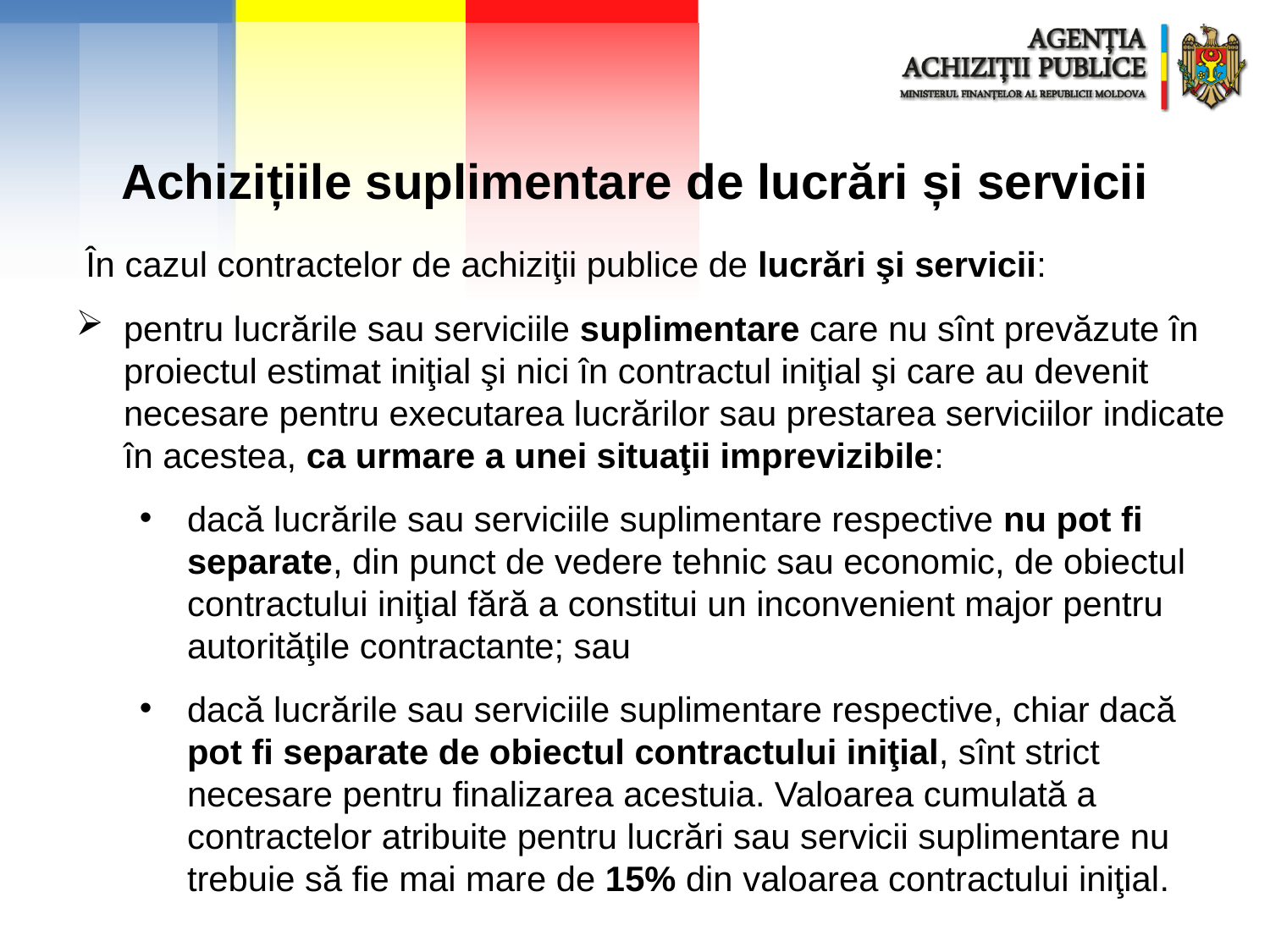

Achizițiile suplimentare de lucrări și servicii

 În cazul contractelor de achiziţii publice de lucrări şi servicii:
pentru lucrările sau serviciile suplimentare care nu sînt prevăzute în proiectul estimat iniţial şi nici în contractul iniţial şi care au devenit necesare pentru executarea lucrărilor sau prestarea serviciilor indicate în acestea, ca urmare a unei situaţii imprevizibile:
dacă lucrările sau serviciile suplimentare respective nu pot fi separate, din punct de vedere tehnic sau economic, de obiectul contractului iniţial fără a constitui un inconvenient major pentru autorităţile contractante; sau
dacă lucrările sau serviciile suplimentare respective, chiar dacă pot fi separate de obiectul contractului iniţial, sînt strict necesare pentru finalizarea acestuia. Valoarea cumulată a contractelor atribuite pentru lucrări sau servicii suplimentare nu trebuie să fie mai mare de 15% din valoarea contractului iniţial.